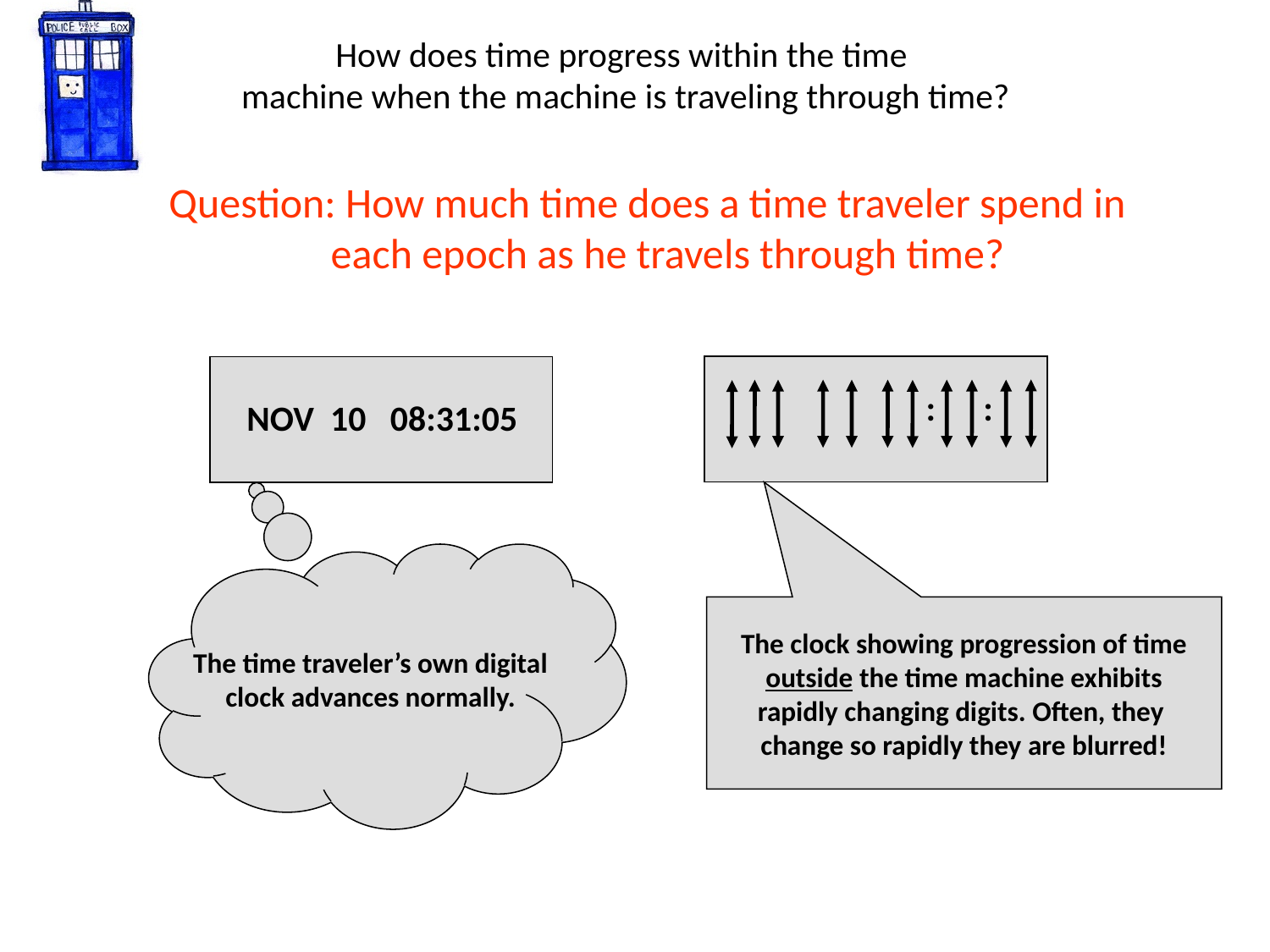

# How does time progress within the time machine when the machine is traveling through time?
Question: How much time does a time traveler spend in
                 each epoch as he travels through time?

:

:

NOV  10   08:31:05
The time traveler’s own digital
clock advances normally.
The clock showing progression of time
outside the time machine exhibits
rapidly changing digits. Often, they
change so rapidly they are blurred!